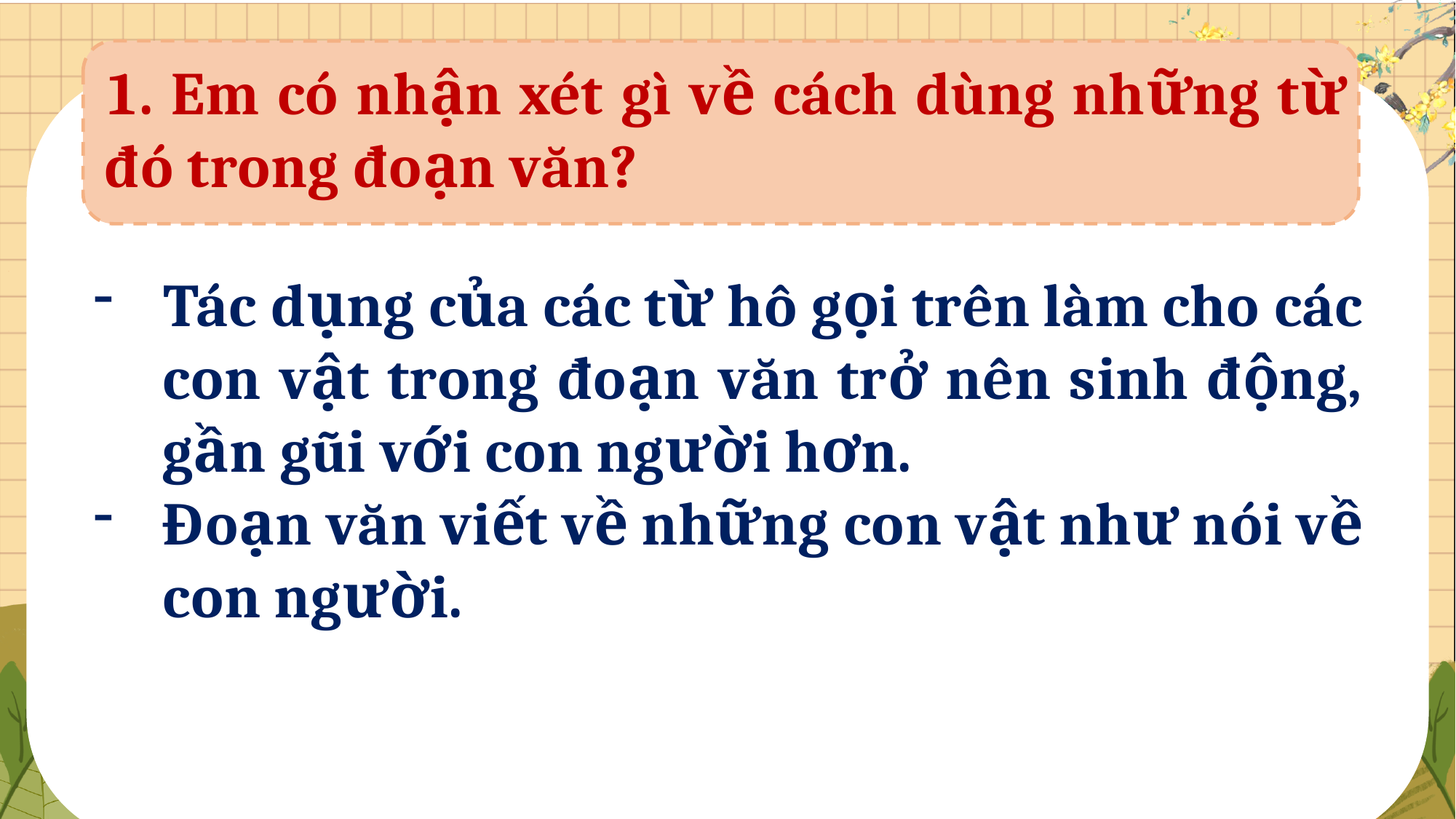

1. Em có nhận xét gì về cách dùng những từ đó trong đoạn văn?
Tác dụng của các từ hô gọi trên làm cho các con vật trong đoạn văn trở nên sinh động, gần gũi với con người hơn.
Đoạn văn viết về những con vật như nói về con người.